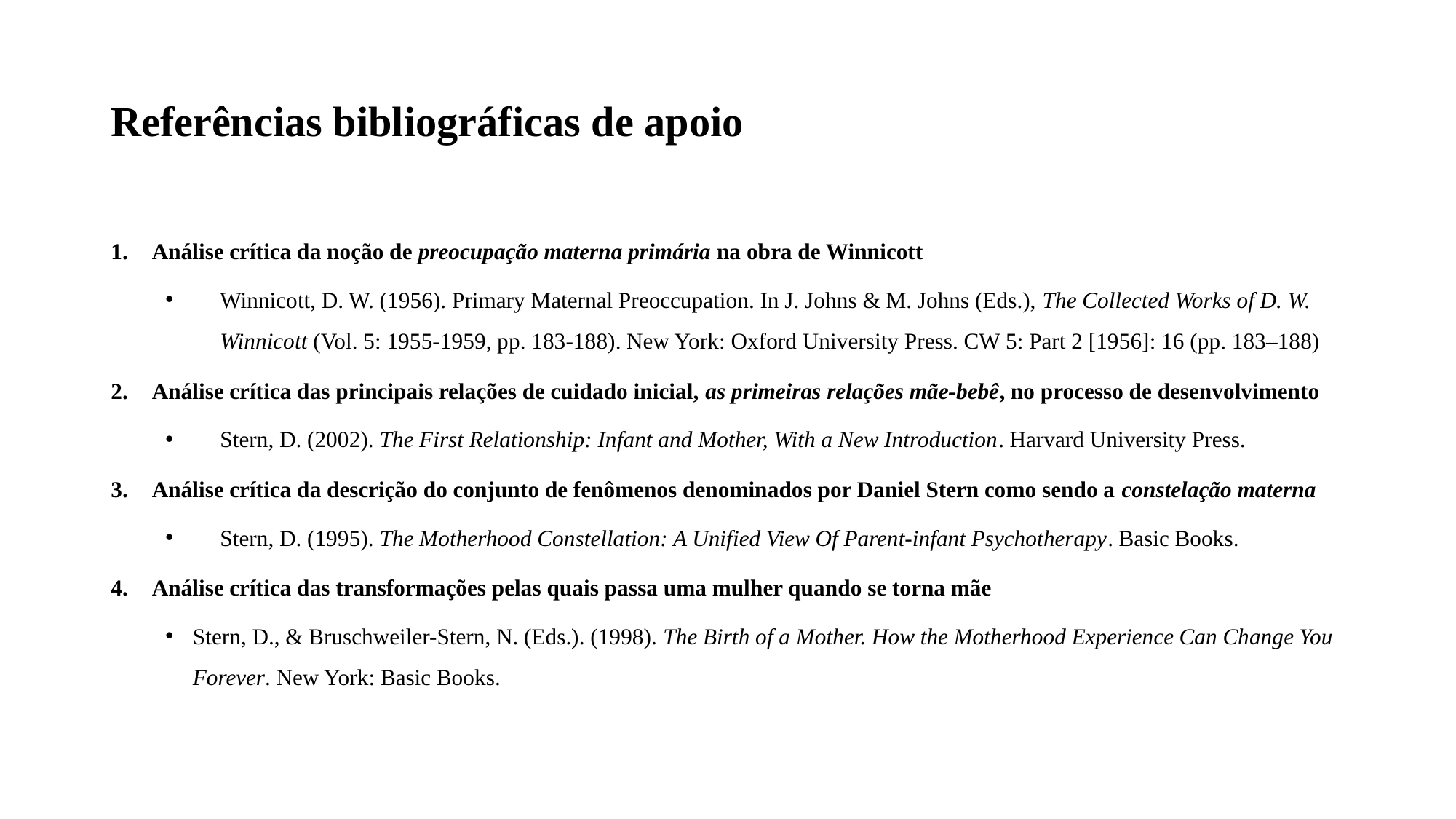

# Referências bibliográficas de apoio
Análise crítica da noção de preocupação materna primária na obra de Winnicott
Winnicott, D. W. (1956). Primary Maternal Preoccupation. In J. Johns & M. Johns (Eds.), The Collected Works of D. W. Winnicott (Vol. 5: 1955-1959, pp. 183-188). New York: Oxford University Press. CW 5: Part 2 [1956]: 16 (pp. 183–188)
Análise crítica das principais relações de cuidado inicial, as primeiras relações mãe-bebê, no processo de desenvolvimento
Stern, D. (2002). The First Relationship: Infant and Mother, With a New Introduction. Harvard University Press.
Análise crítica da descrição do conjunto de fenômenos denominados por Daniel Stern como sendo a constelação materna
Stern, D. (1995). The Motherhood Constellation: A Unified View Of Parent-infant Psychotherapy. Basic Books.
Análise crítica das transformações pelas quais passa uma mulher quando se torna mãe
Stern, D., & Bruschweiler-Stern, N. (Eds.). (1998). The Birth of a Mother. How the Motherhood Experience Can Change You Forever. New York: Basic Books.